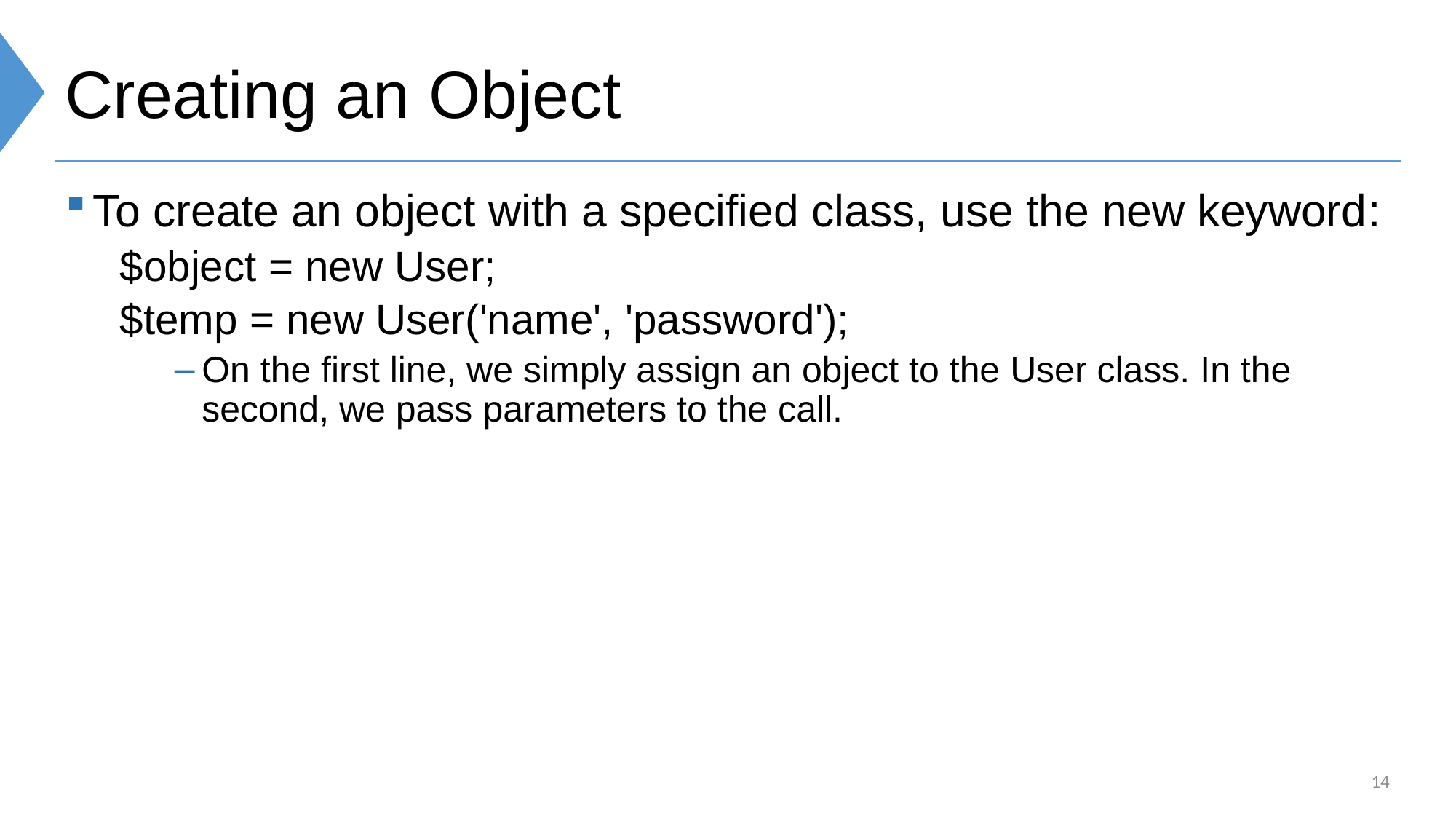

# Creating an Object
To create an object with a specified class, use the new keyword:
$object = new User;
$temp = new User('name', 'password');
On the first line, we simply assign an object to the User class. In the second, we pass parameters to the call.
14